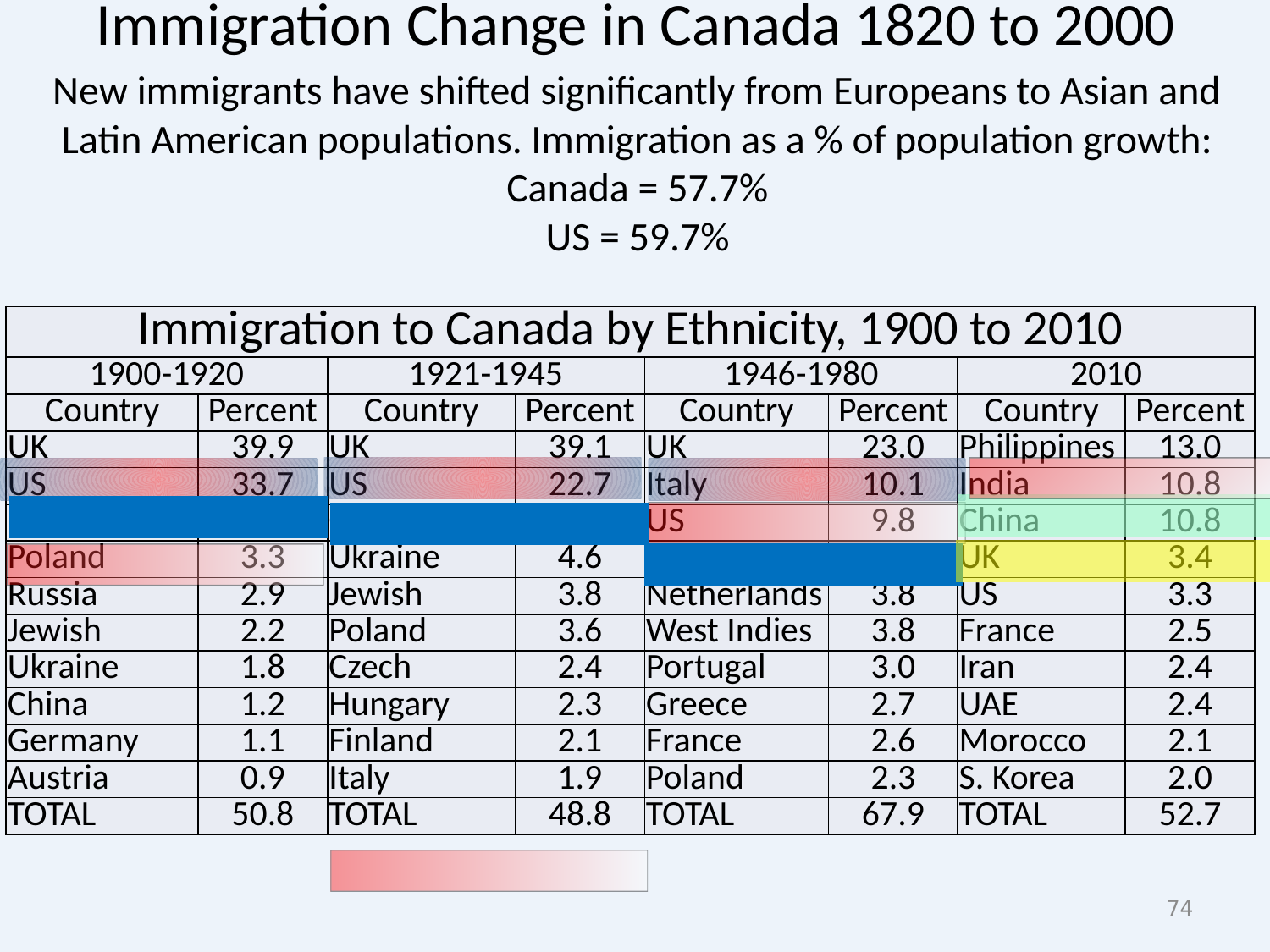

Immigration Change in Canada 1820 to 2000
New immigrants have shifted significantly from Europeans to Asian and Latin American populations. Immigration as a % of population growth:
Canada = 57.7%
US = 59.7%
| Immigration to Canada by Ethnicity, 1900 to 2010 |  |  |  |  |  |  |  |
| --- | --- | --- | --- | --- | --- | --- | --- |
| 1900-1920 |  | 1921-1945 |  | 1946-1980 |  | 2010 |  |
| Country | Percent | Country | Percent | Country | Percent | Country | Percent |
| UK | 39.9 | UK | 39.1 | UK | 23.0 | Philippines | 13.0 |
| US | 33.7 | US | 22.7 | Italy | 10.1 | India | 10.8 |
| Italy | 3.7 | Germany | 5.4 | US | 9.8 | China | 10.8 |
| Poland | 3.3 | Ukraine | 4.6 | W. Germany | 6.8 | UK | 3.4 |
| Russia | 2.9 | Jewish | 3.8 | Netherlands | 3.8 | US | 3.3 |
| Jewish | 2.2 | Poland | 3.6 | West Indies | 3.8 | France | 2.5 |
| Ukraine | 1.8 | Czech | 2.4 | Portugal | 3.0 | Iran | 2.4 |
| China | 1.2 | Hungary | 2.3 | Greece | 2.7 | UAE | 2.4 |
| Germany | 1.1 | Finland | 2.1 | France | 2.6 | Morocco | 2.1 |
| Austria | 0.9 | Italy | 1.9 | Poland | 2.3 | S. Korea | 2.0 |
| TOTAL | 50.8 | TOTAL | 48.8 | TOTAL | 67.9 | TOTAL | 52.7 |

74